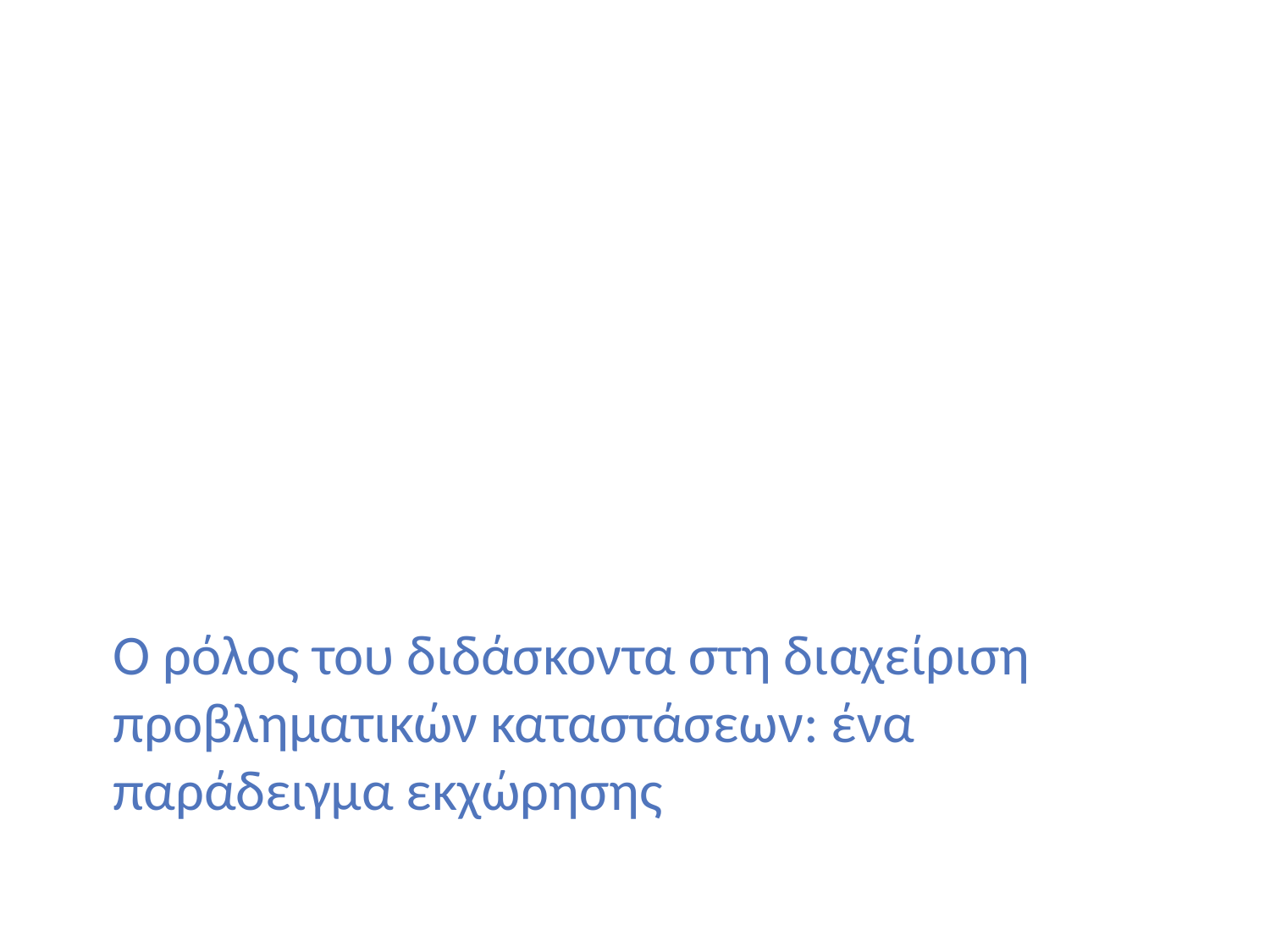

# Ο ρόλος του διδάσκοντα στη διαχείριση προβληματικών καταστάσεων: ένα παράδειγμα εκχώρησης